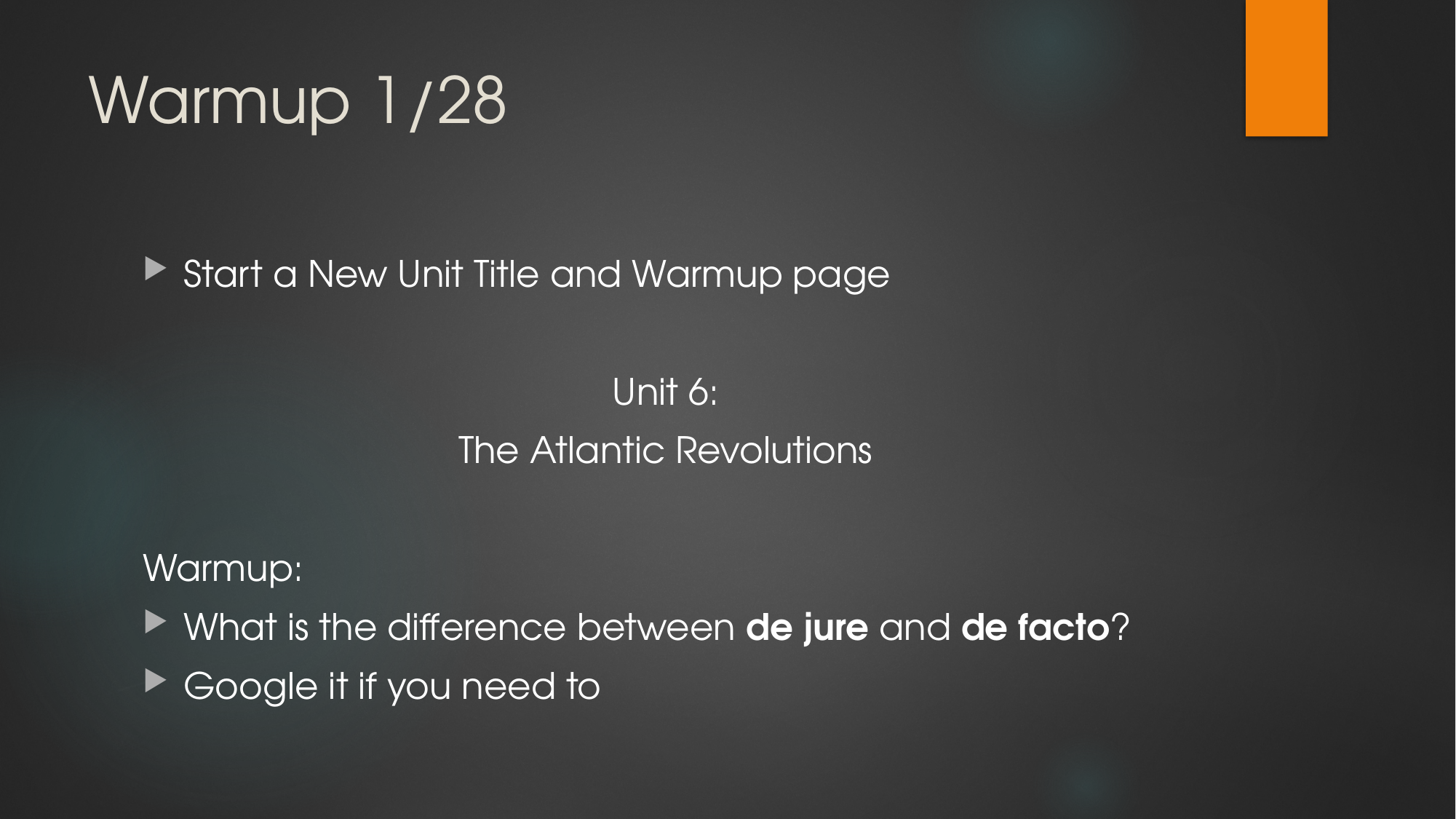

# Warmup 1/28
Start a New Unit Title and Warmup page

Unit 6:
The Atlantic Revolutions

Warmup:
What is the difference between de jure and de facto?
Google it if you need to